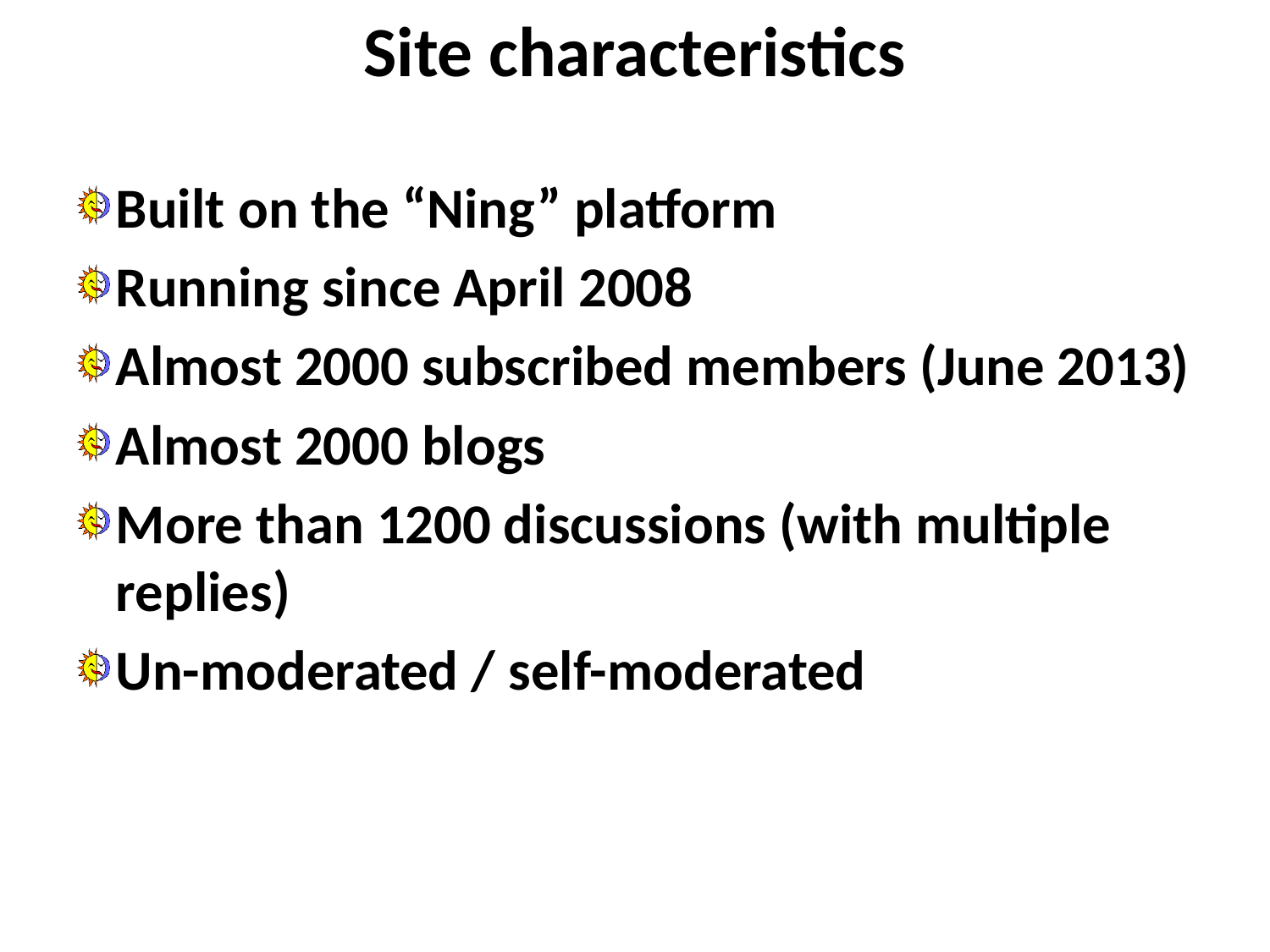

Site characteristics

Built on the “Ning” platform
Running since April 2008
Almost 2000 subscribed members (June 2013)
Almost 2000 blogs
More than 1200 discussions (with multiple replies)
Un-moderated / self-moderated